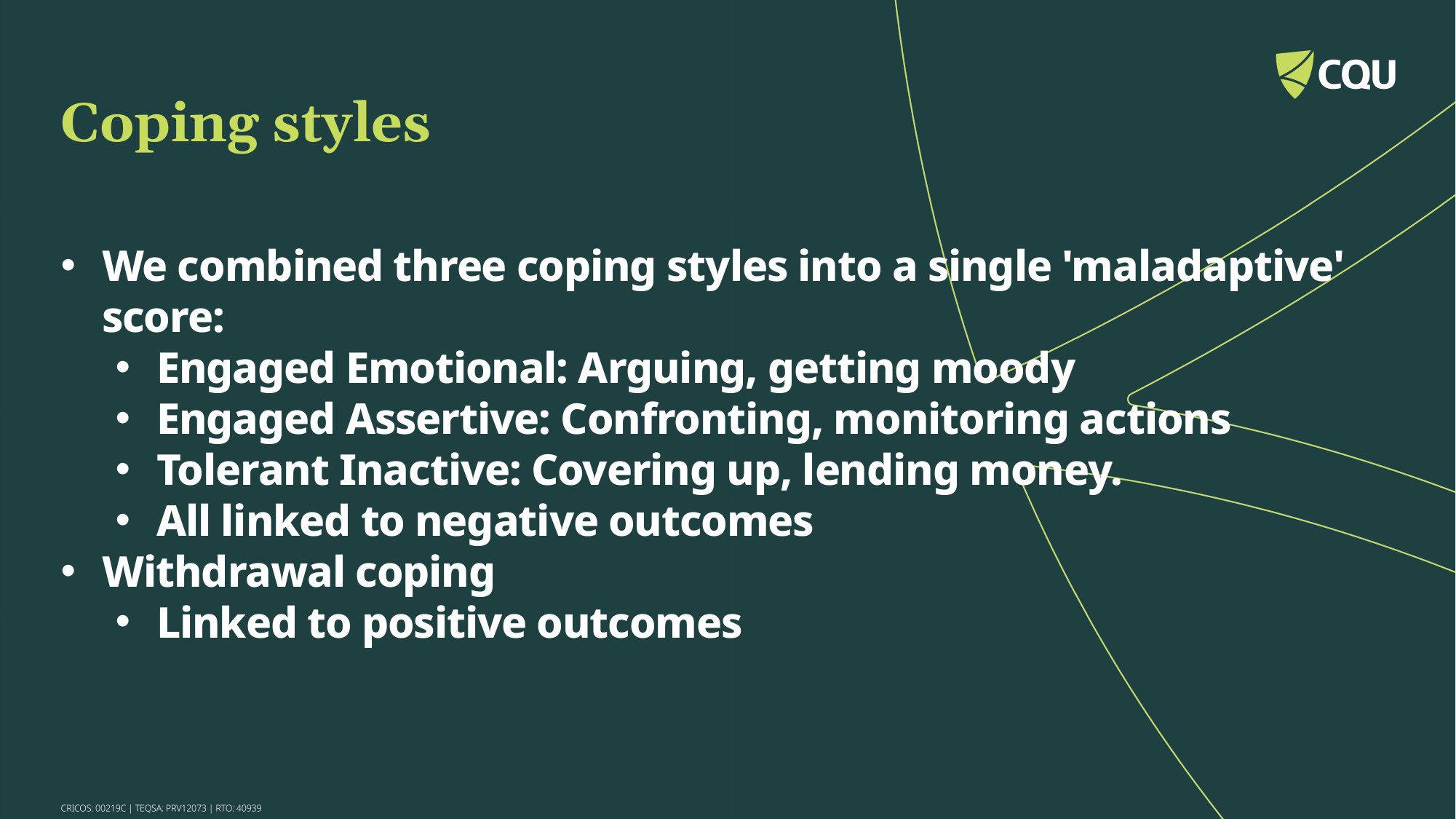

Coping styles
We combined three coping styles into a single 'maladaptive' score:
Engaged Emotional: Arguing, getting moody
Engaged Assertive: Confronting, monitoring actions
Tolerant Inactive: Covering up, lending money.
All linked to negative outcomes
Withdrawal coping
Linked to positive outcomes